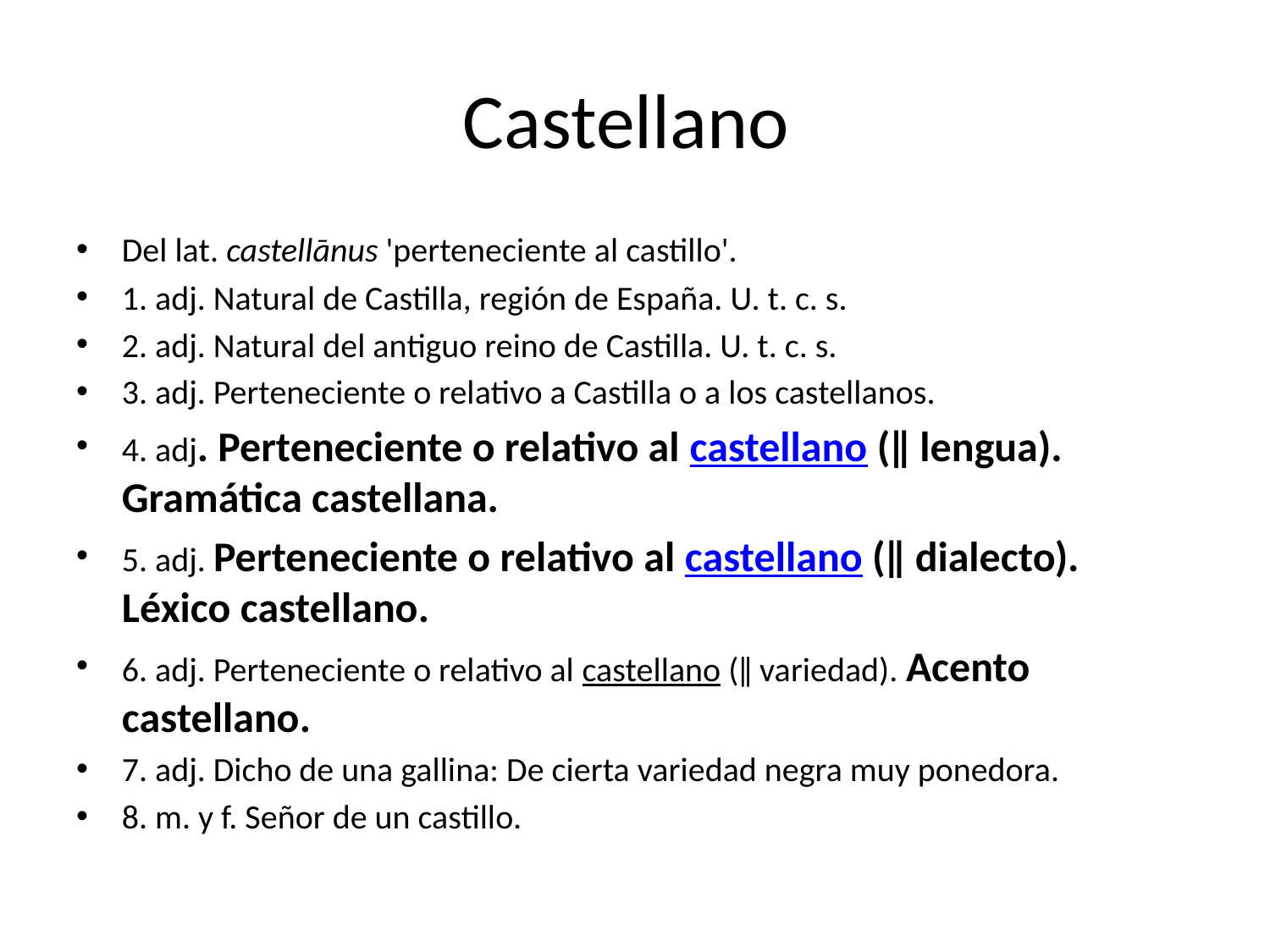

# Castellano
Del lat. castellānus 'perteneciente al castillo'.
1. adj. Natural de Castilla, región de España. U. t. c. s.
2. adj. Natural del antiguo reino de Castilla. U. t. c. s.
3. adj. Perteneciente o relativo a Castilla o a los castellanos.
4. adj. Perteneciente o relativo al castellano (‖ lengua). Gramática castellana.
5. adj. Perteneciente o relativo al castellano (‖ dialecto). Léxico castellano.
6. adj. Perteneciente o relativo al castellano (‖ variedad). Acento castellano.
7. adj. Dicho de una gallina: De cierta variedad negra muy ponedora.
8. m. y f. Señor de un castillo.